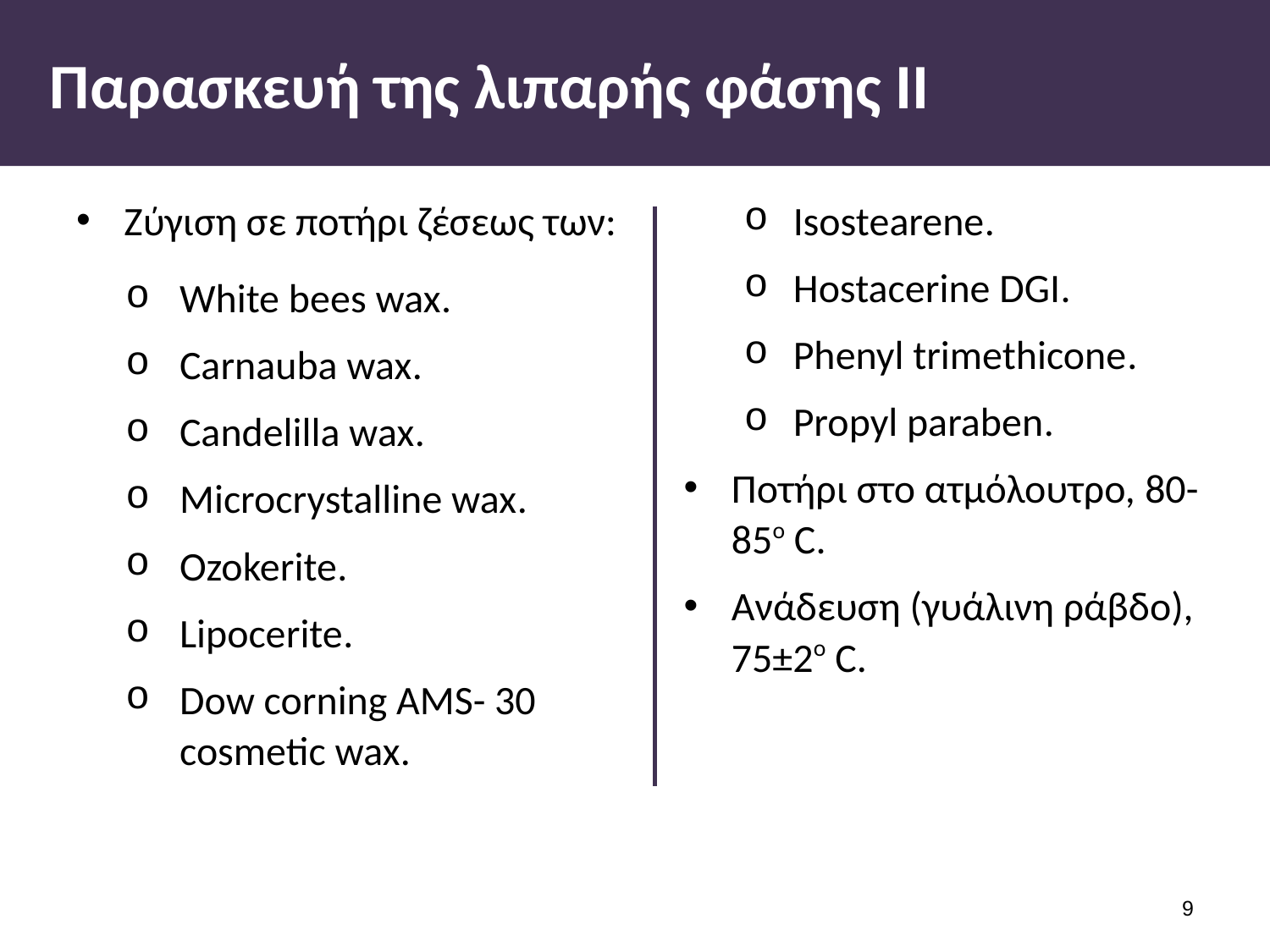

# Παρασκευή της λιπαρής φάσης ΙΙ
Ζύγιση σε ποτήρι ζέσεως των:
White bees wax.
Carnauba wax.
Candelilla wax.
Microcrystalline wax.
Ozokerite.
Lipocerite.
Dow corning AMS- 30 cosmetic wax.
Isostearene.
Hostacerine DGI.
Phenyl trimethicone.
Propyl paraben.
Ποτήρι στο ατμόλουτρο, 80-85o C.
Ανάδευση (γυάλινη ράβδο), 75±2o C.
9